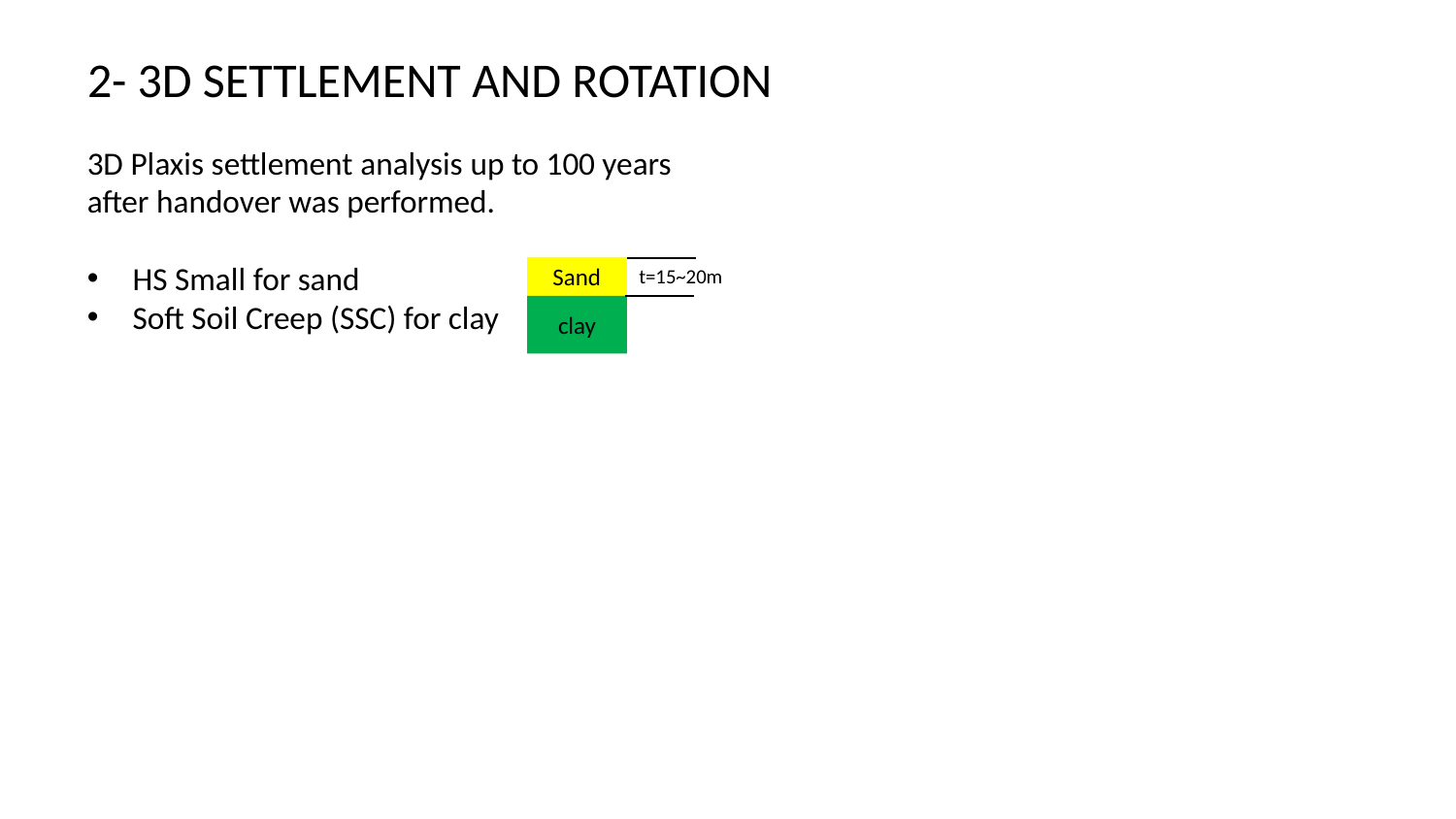

# 2- 3D SETTLEMENT AND ROTATION
3D Plaxis settlement analysis up to 100 years after handover was performed.

HS Small for sand
Soft Soil Creep (SSC) for clay
t=15~20m
Sand
clay